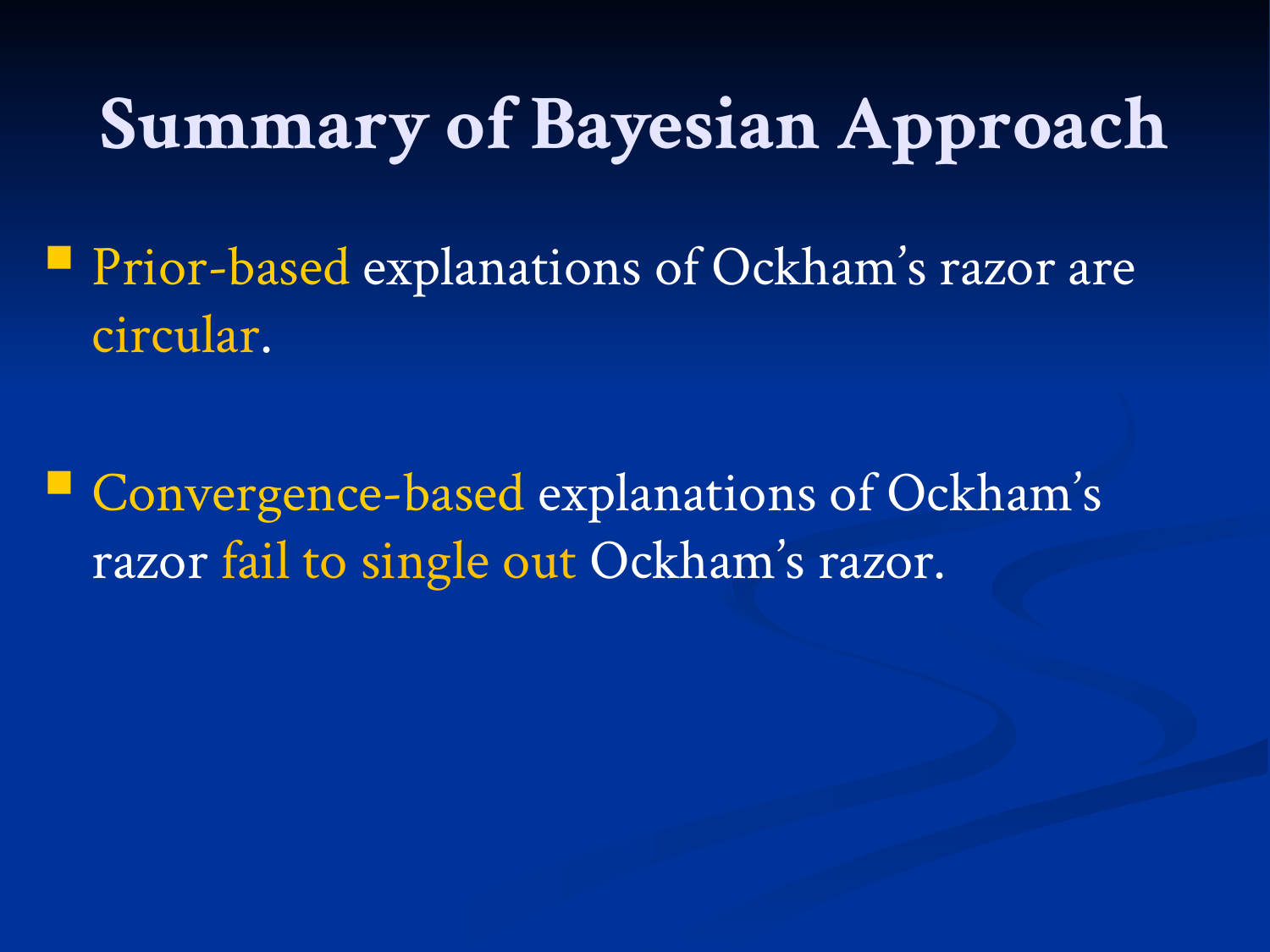

# Summary of Bayesian Approach
Prior-based explanations of Ockham’s razor are circular.

Convergence-based explanations of Ockham’s razor fail to single out Ockham’s razor.